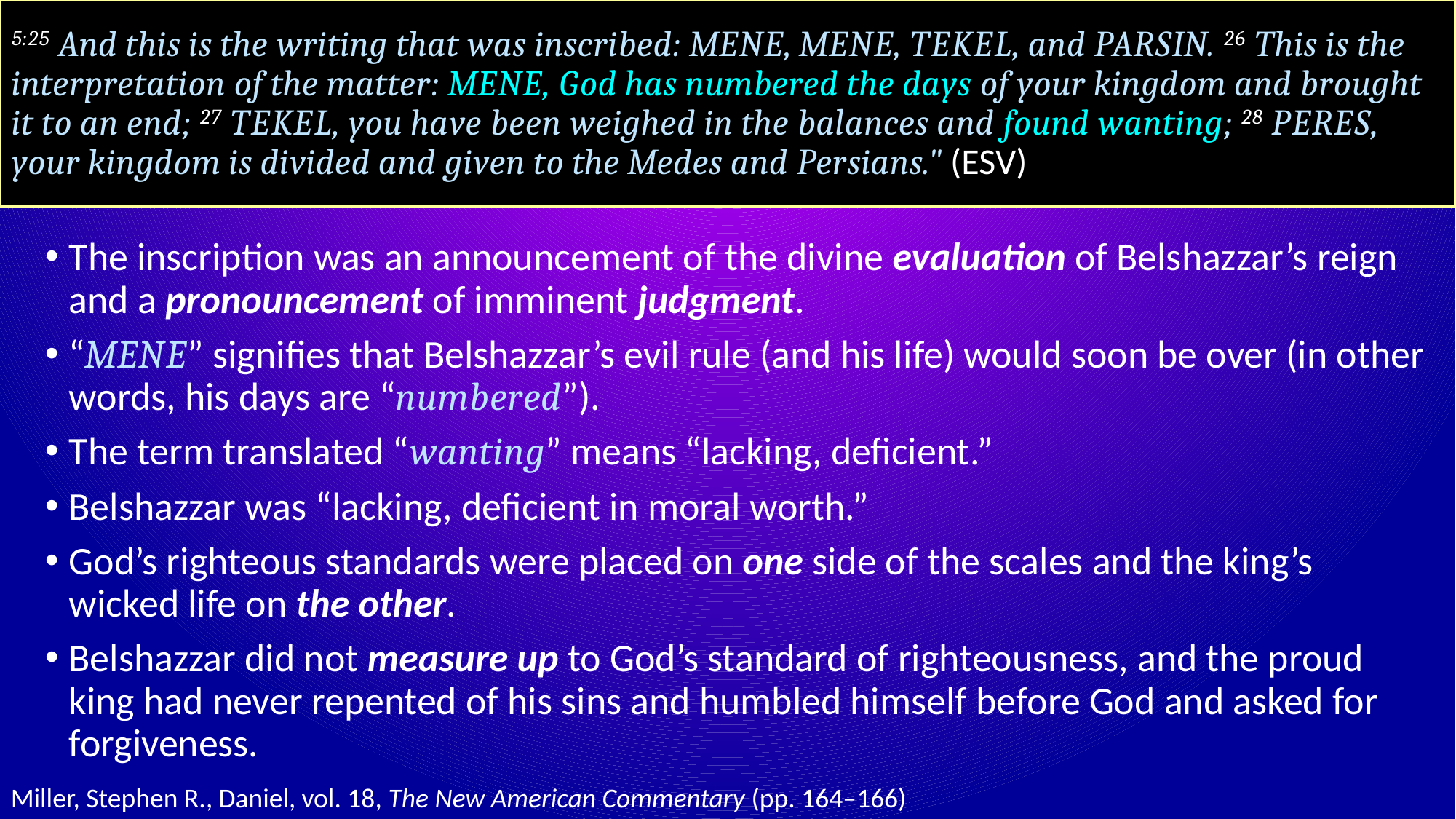

# 5:25 And this is the writing that was inscribed: MENE, MENE, TEKEL, and PARSIN. 26 This is the interpretation of the matter: MENE, God has numbered the days of your kingdom and brought it to an end; 27 TEKEL, you have been weighed in the balances and found wanting; 28 PERES, your kingdom is divided and given to the Medes and Persians." (ESV)
The inscription was an announcement of the divine evaluation of Belshazzar’s reign and a pronouncement of imminent judgment.
“MENE” signifies that Belshazzar’s evil rule (and his life) would soon be over (in other words, his days are “numbered”).
The term translated “wanting” means “lacking, deficient.”
Belshazzar was “lacking, deficient in moral worth.”
God’s righteous standards were placed on one side of the scales and the king’s wicked life on the other.
Belshazzar did not measure up to God’s standard of righteousness, and the proud king had never repented of his sins and humbled himself before God and asked for forgiveness.
Miller, Stephen R., Daniel, vol. 18, The New American Commentary (pp. 164–166)